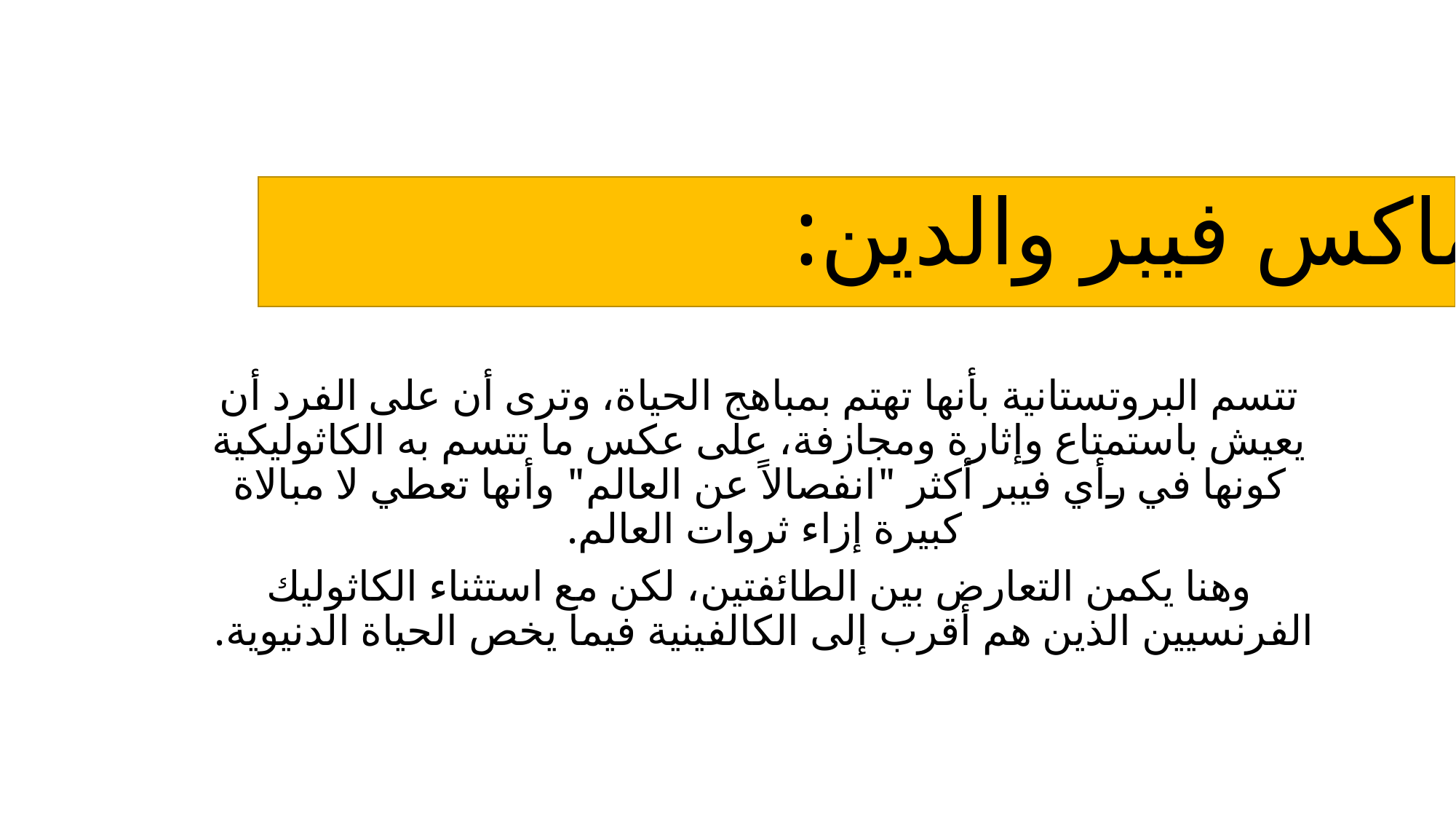

# ماكس فيبر والدين:

تتسم البروتستانية بأنها تهتم بمباهج الحياة، وترى أن على الفرد أن يعيش باستمتاع وإثارة ومجازفة، على عكس ما تتسم به الكاثوليكية كونها في رأي فيبر أكثر "انفصالاً عن العالم" وأنها تعطي لا مبالاة كبيرة إزاء ثروات العالم.
وهنا يكمن التعارض بين الطائفتين، لكن مع استثناء الكاثوليك الفرنسيين الذين هم أقرب إلى الكالفينية فيما يخص الحياة الدنيوية.